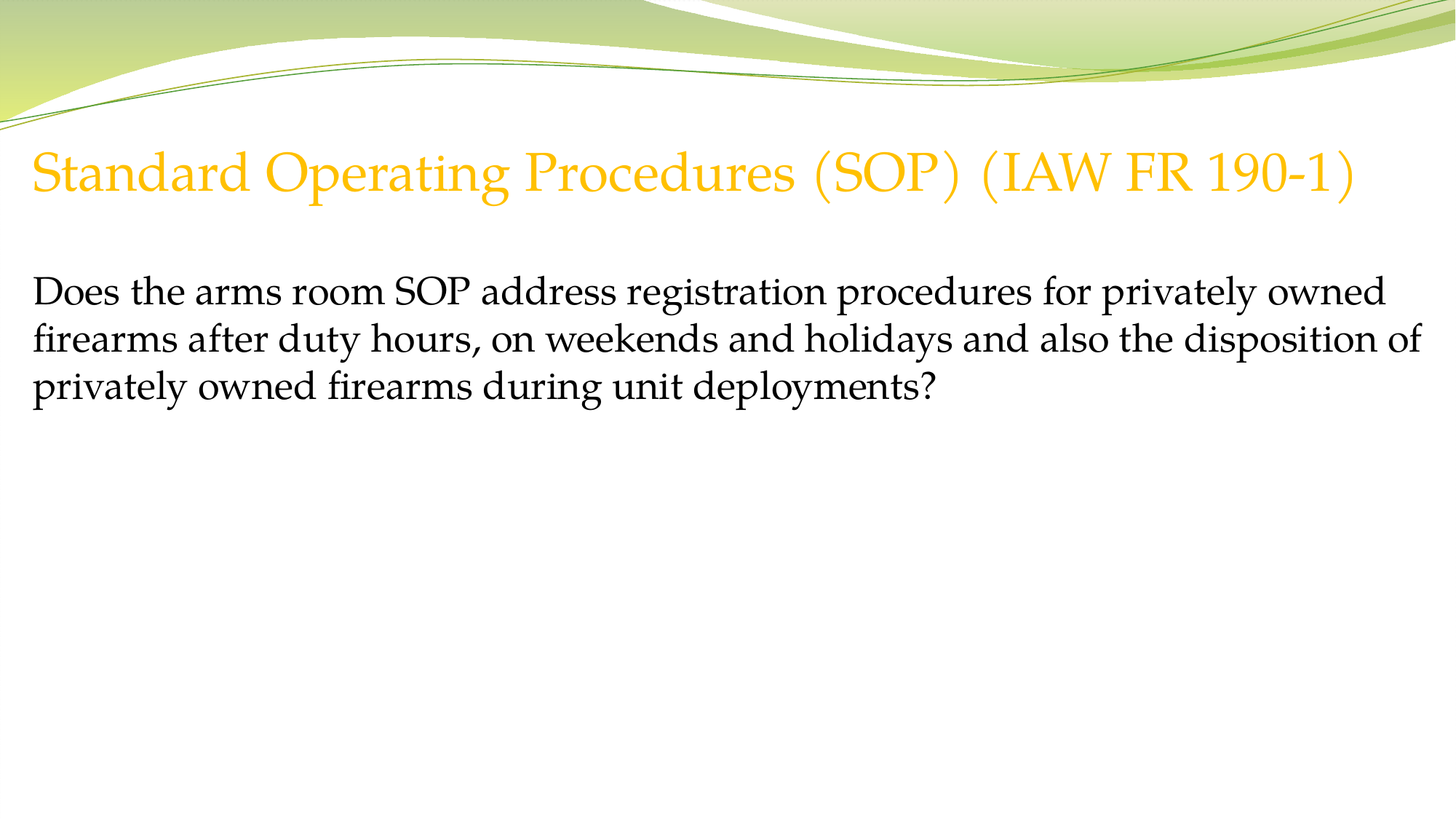

Standard Operating Procedures (SOP) (IAW FR 190-1)

Does the arms room SOP address registration procedures for privately owned firearms after duty hours, on weekends and holidays and also the disposition of privately owned firearms during unit deployments?